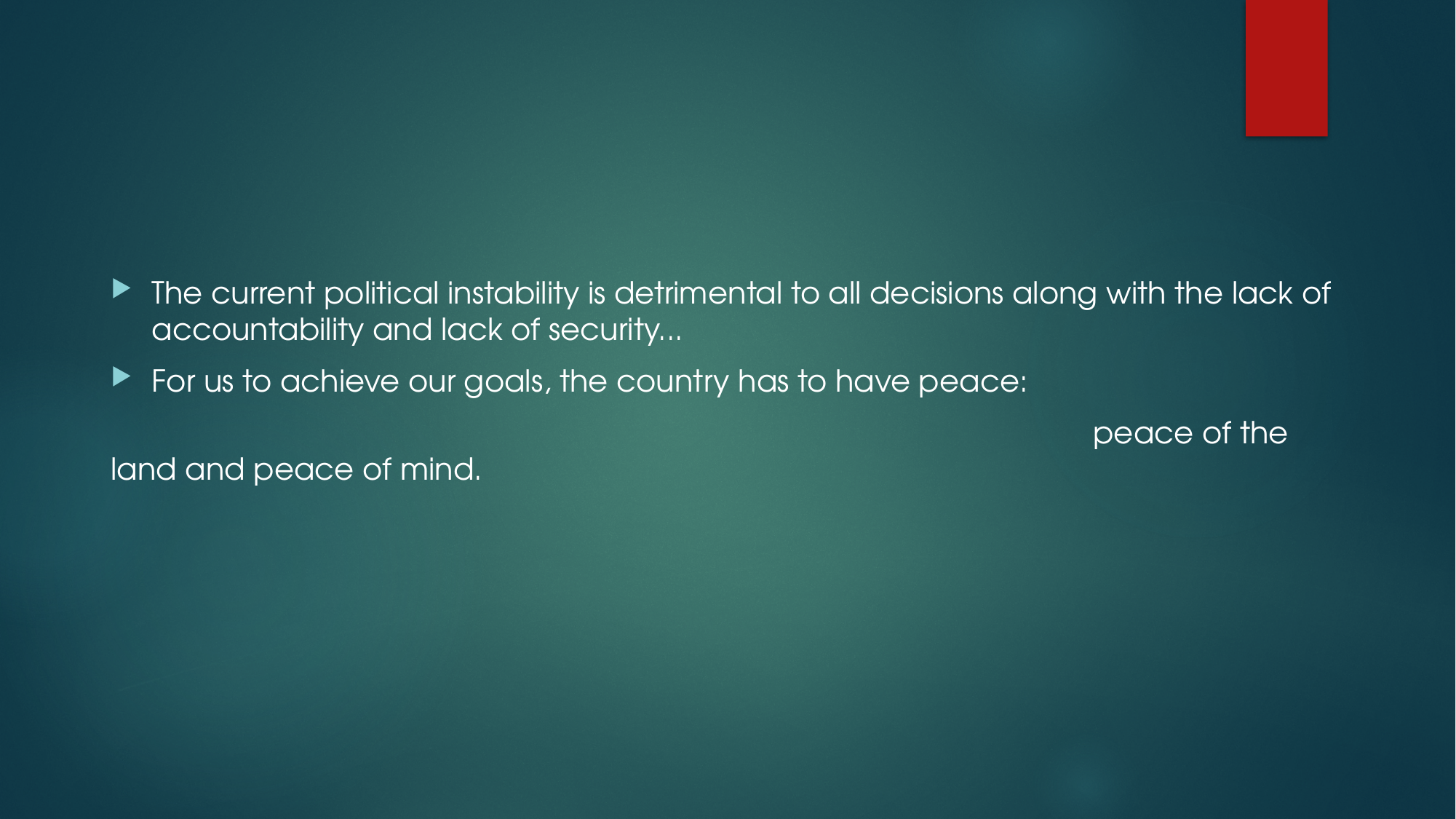

The current political instability is detrimental to all decisions along with the lack of accountability and lack of security...
For us to achieve our goals, the country has to have peace:
									peace of the land and peace of mind.